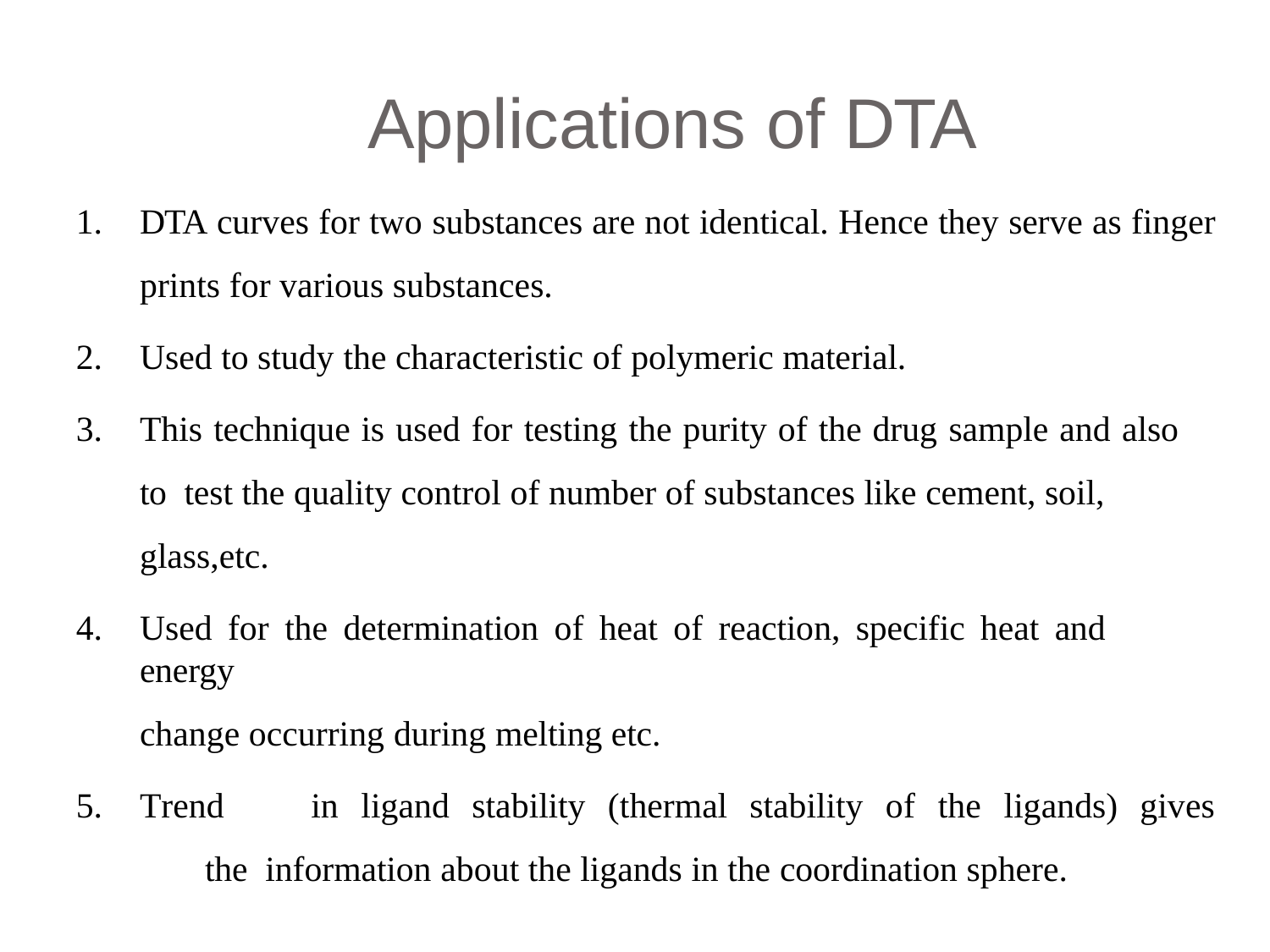

# Applications of DTA
DTA curves for two substances are not identical. Hence they serve as finger
prints for various substances.
Used to study the characteristic of polymeric material.
This technique is used for testing the purity of the drug sample and also to  test the quality control of number of substances like cement, soil, glass,etc.
Used for the determination of heat of reaction, specific heat and energy
change occurring during melting etc.
Trend	in	ligand	stability	(thermal	stability	of	the	ligands)	gives	the  information about the ligands in the coordination sphere.